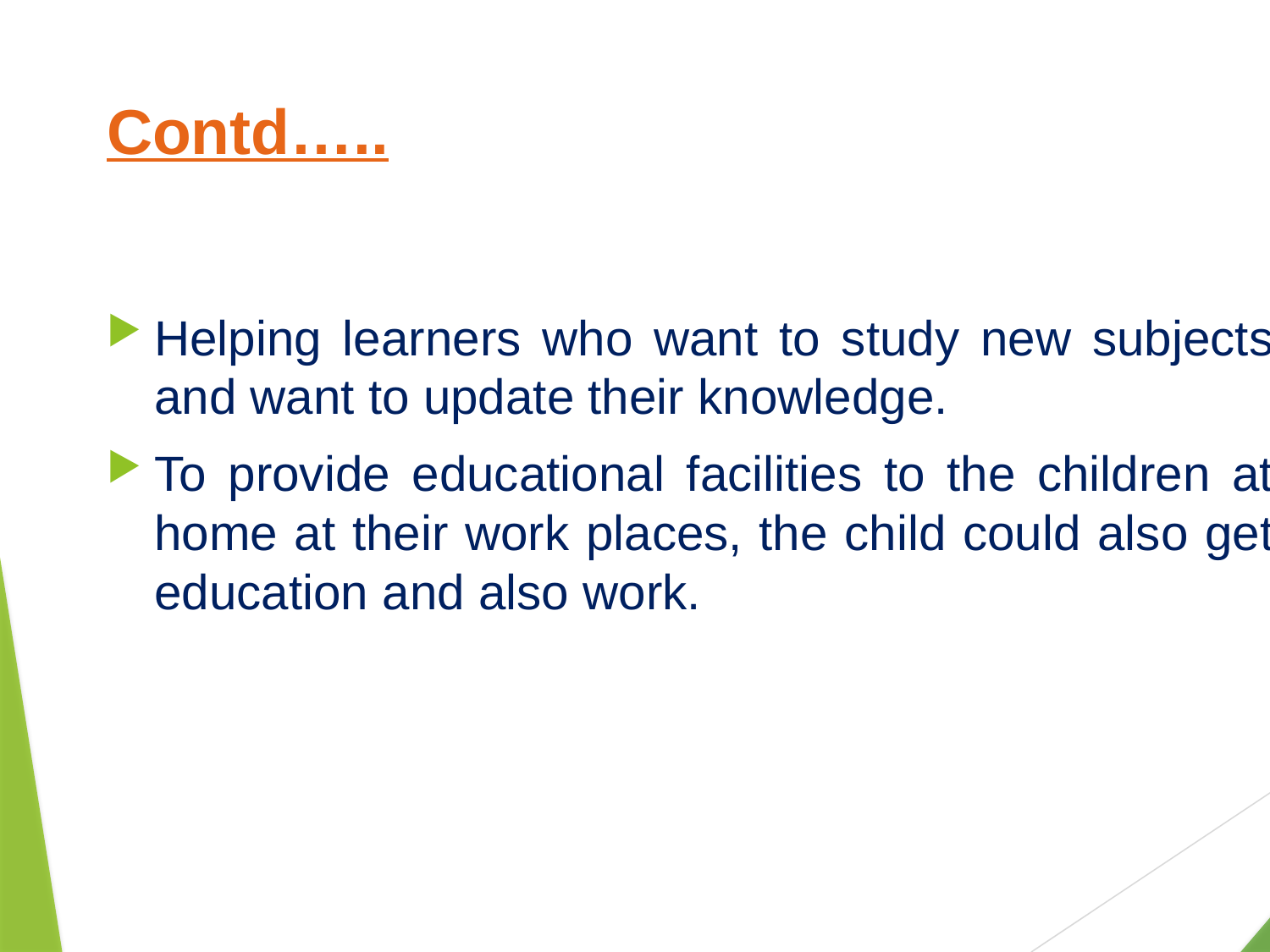

# Contd…..
Helping learners who want to study new subjects and want to update their knowledge.
To provide educational facilities to the children at home at their work places, the child could also get education and also work.